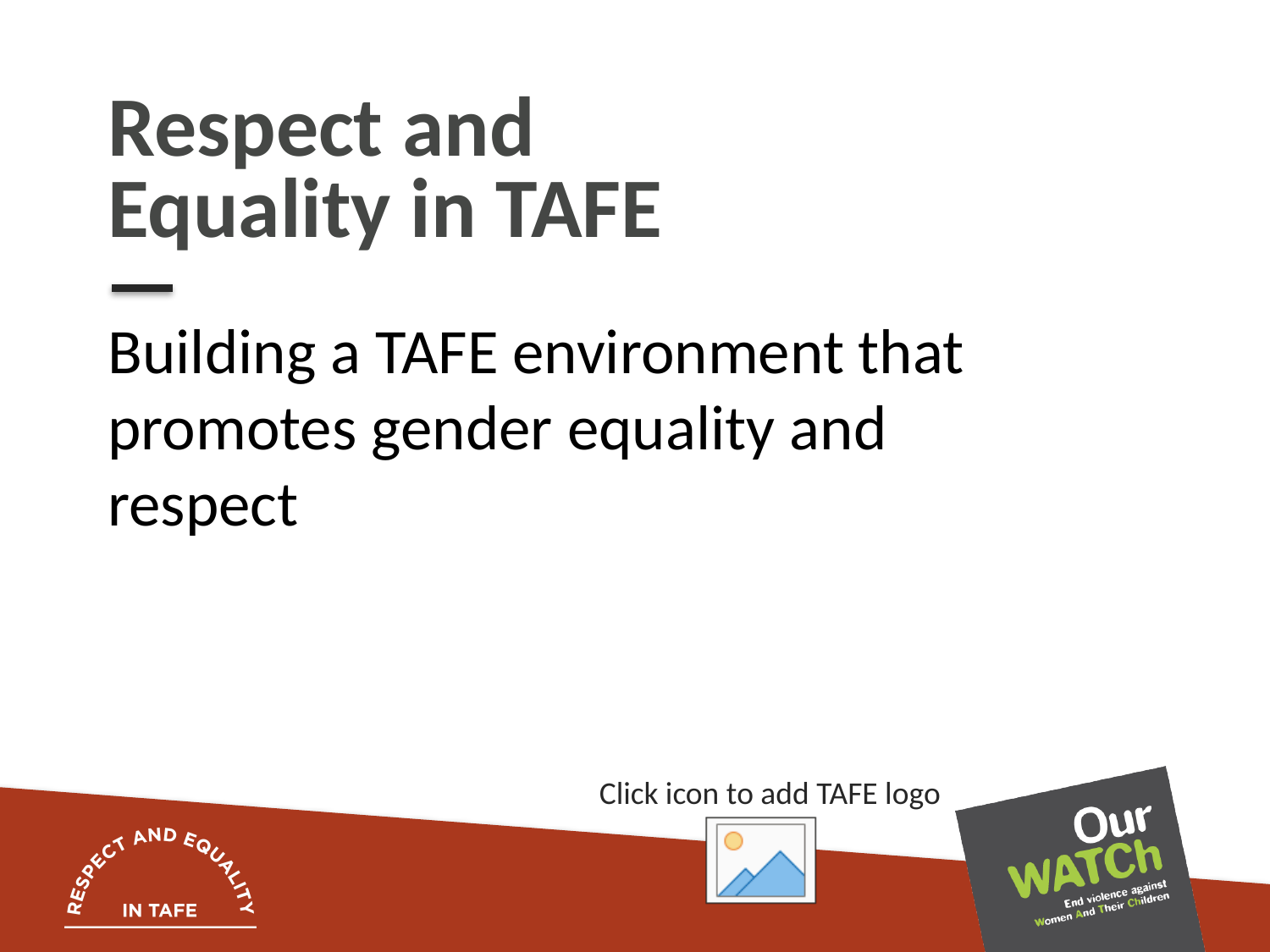

# Respect and Equality in TAFE
Building a TAFE environment that promotes gender equality and respect